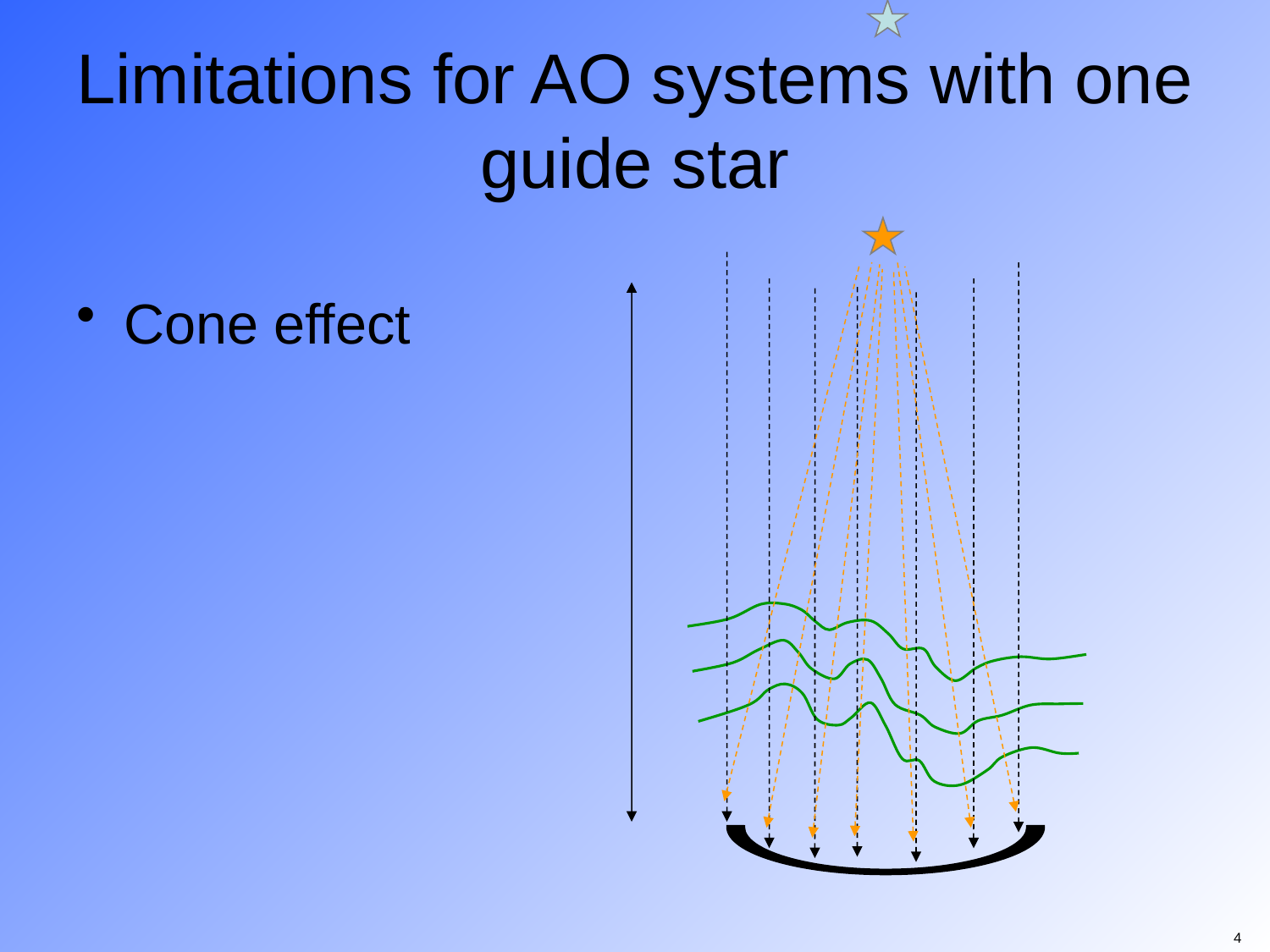

Limitations for AO systems with one guide star

Cone effect

4